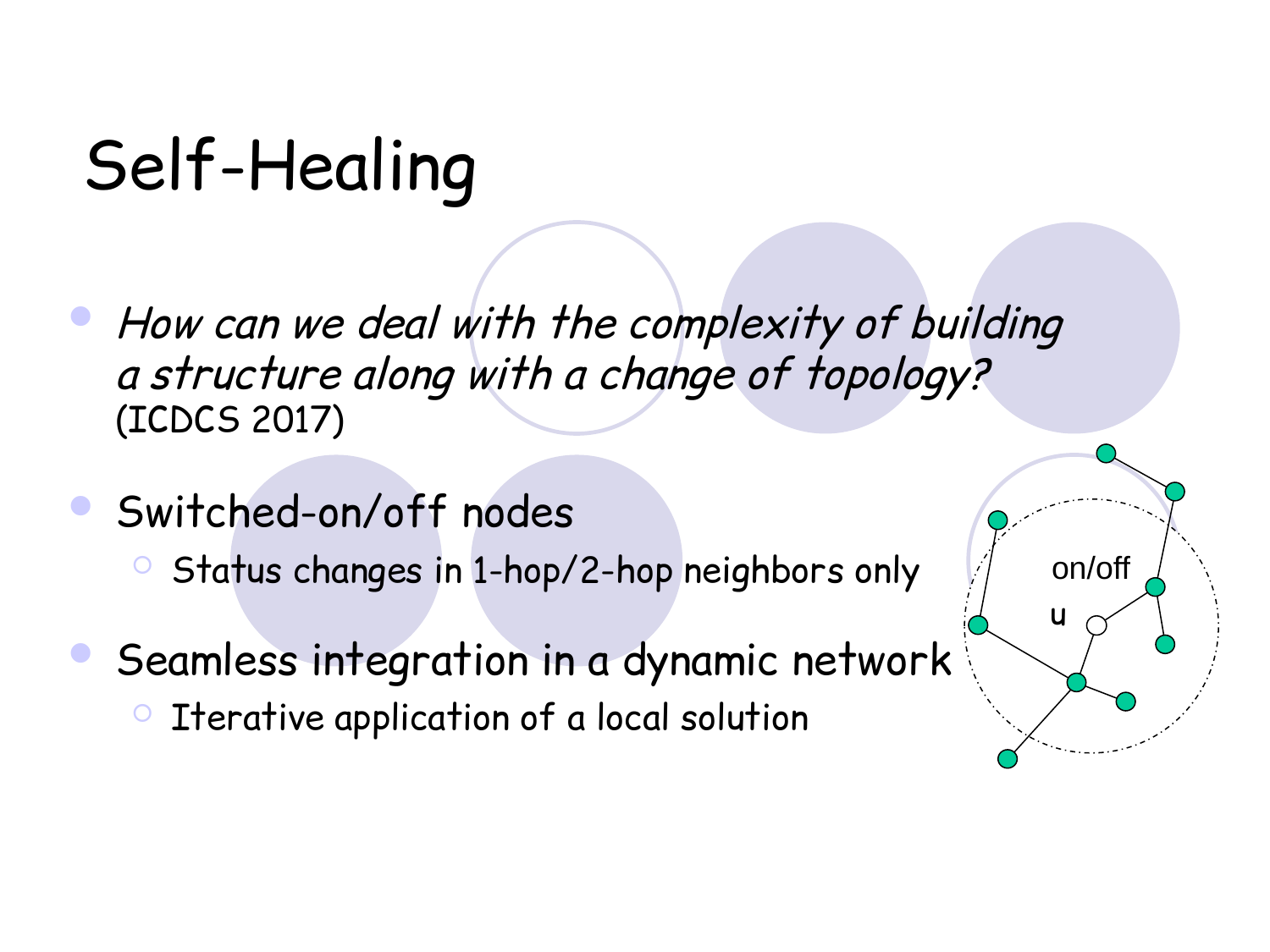

# Self-Healing
How can we deal with the complexity of building a structure along with a change of topology? (ICDCS 2017)

Switched-on/off nodes
Status changes in 1-hop/2-hop neighbors only

Seamless integration in a dynamic network
Iterative application of a local solution

on/off

u